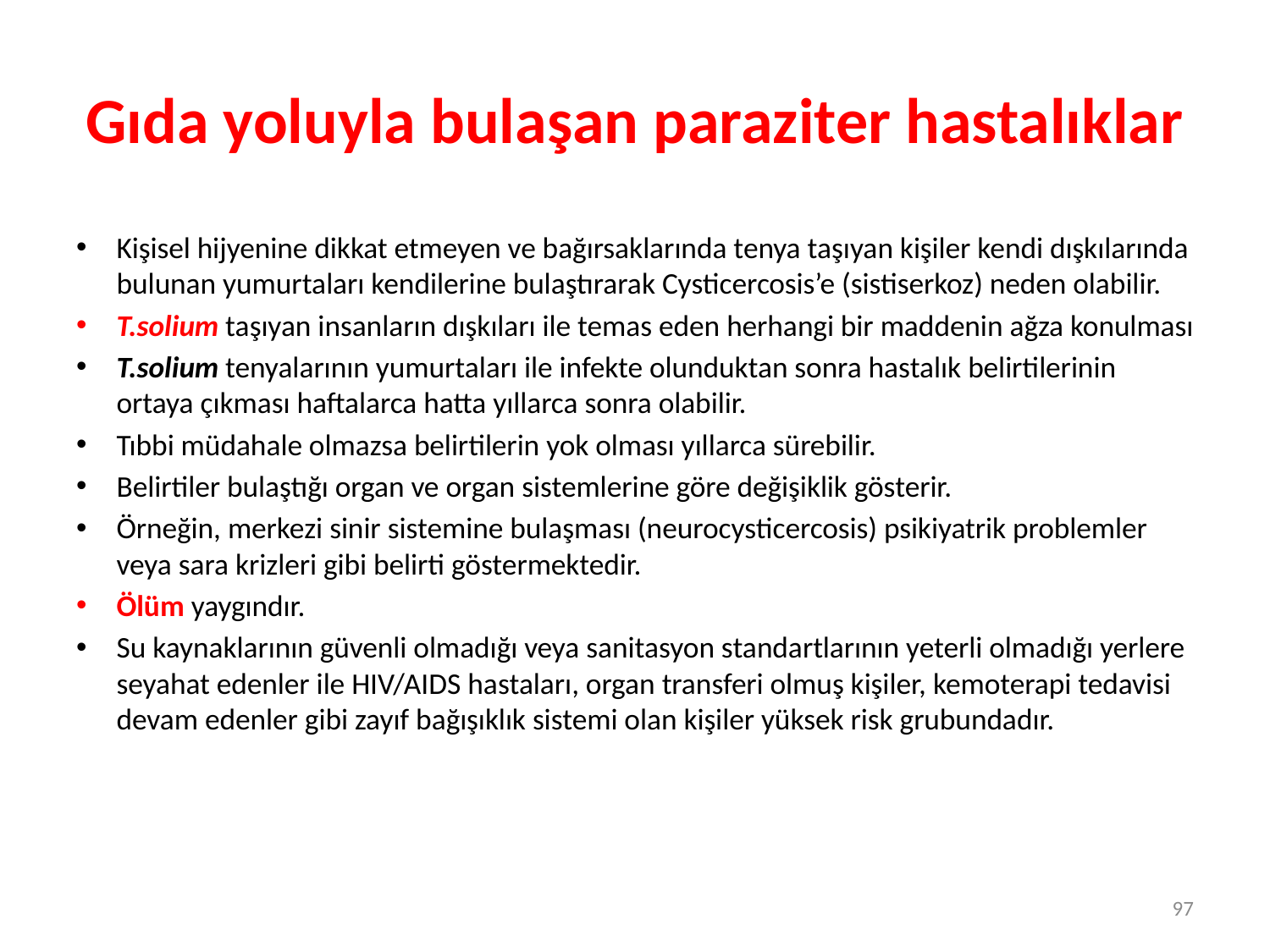

# Gıda yoluyla bulaşan paraziter hastalıklar
Kişisel hijyenine dikkat etmeyen ve bağırsaklarında tenya taşıyan kişiler kendi dışkılarında bulunan yumurtaları kendilerine bulaştırarak Cysticercosis’e (sistiserkoz) neden olabilir.
T.solium taşıyan insanların dışkıları ile temas eden herhangi bir maddenin ağza konulması
T.solium tenyalarının yumurtaları ile infekte olunduktan sonra hastalık belirtilerinin ortaya çıkması haftalarca hatta yıllarca sonra olabilir.
Tıbbi müdahale olmazsa belirtilerin yok olması yıllarca sürebilir.
Belirtiler bulaştığı organ ve organ sistemlerine göre değişiklik gösterir.
Örneğin, merkezi sinir sistemine bulaşması (neurocysticercosis) psikiyatrik problemler veya sara krizleri gibi belirti göstermektedir.
Ölüm yaygındır.
Su kaynaklarının güvenli olmadığı veya sanitasyon standartlarının yeterli olmadığı yerlere seyahat edenler ile HIV/AIDS hastaları, organ transferi olmuş kişiler, kemoterapi tedavisi devam edenler gibi zayıf bağışıklık sistemi olan kişiler yüksek risk grubundadır.
97